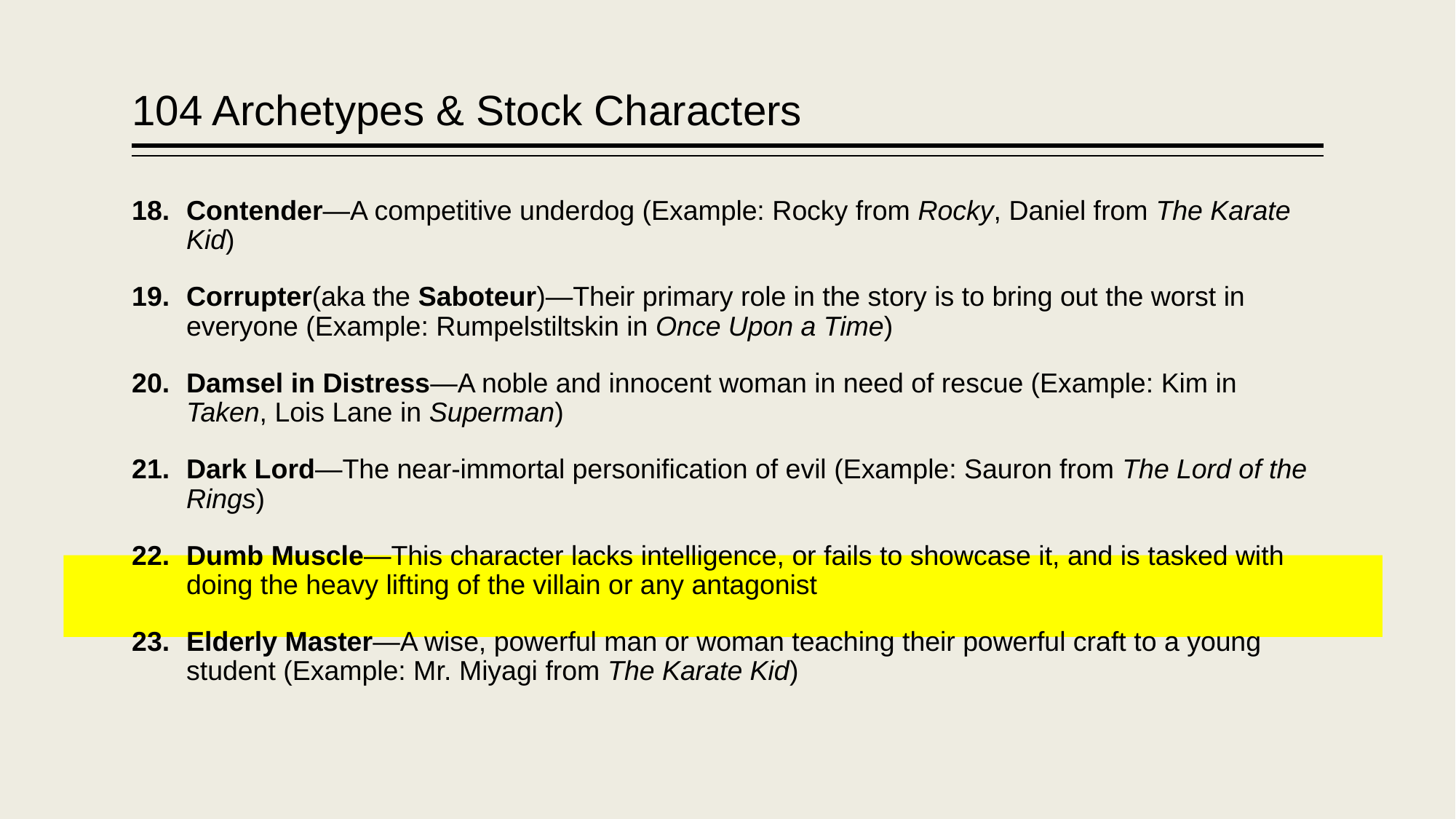

# 104 Archetypes & Stock Characters
Contender—A competitive underdog (Example: Rocky from Rocky, Daniel from The Karate Kid)
Corrupter(aka the Saboteur)—Their primary role in the story is to bring out the worst in everyone (Example: Rumpelstiltskin in Once Upon a Time)
Damsel in Distress—A noble and innocent woman in need of rescue (Example: Kim in Taken, Lois Lane in Superman)
Dark Lord—The near-immortal personification of evil (Example: Sauron from The Lord of the Rings)
Dumb Muscle—This character lacks intelligence, or fails to showcase it, and is tasked with doing the heavy lifting of the villain or any antagonist
Elderly Master—A wise, powerful man or woman teaching their powerful craft to a young student (Example: Mr. Miyagi from The Karate Kid)